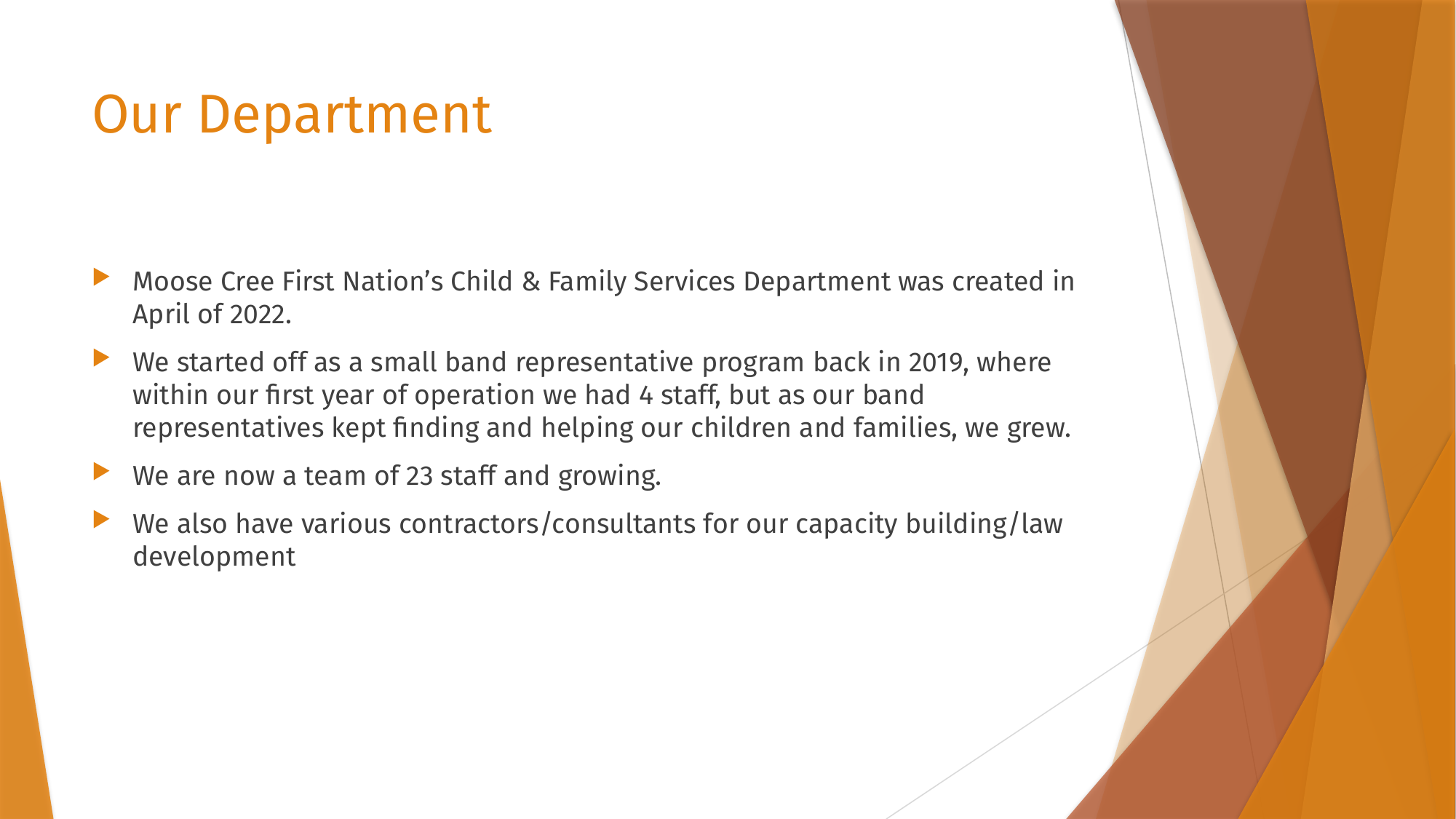

# Our Department
Moose Cree First Nation’s Child & Family Services Department was created in April of 2022.
We started off as a small band representative program back in 2019, where within our first year of operation we had 4 staff, but as our band representatives kept finding and helping our children and families, we grew.
We are now a team of 23 staff and growing.
We also have various contractors/consultants for our capacity building/law development